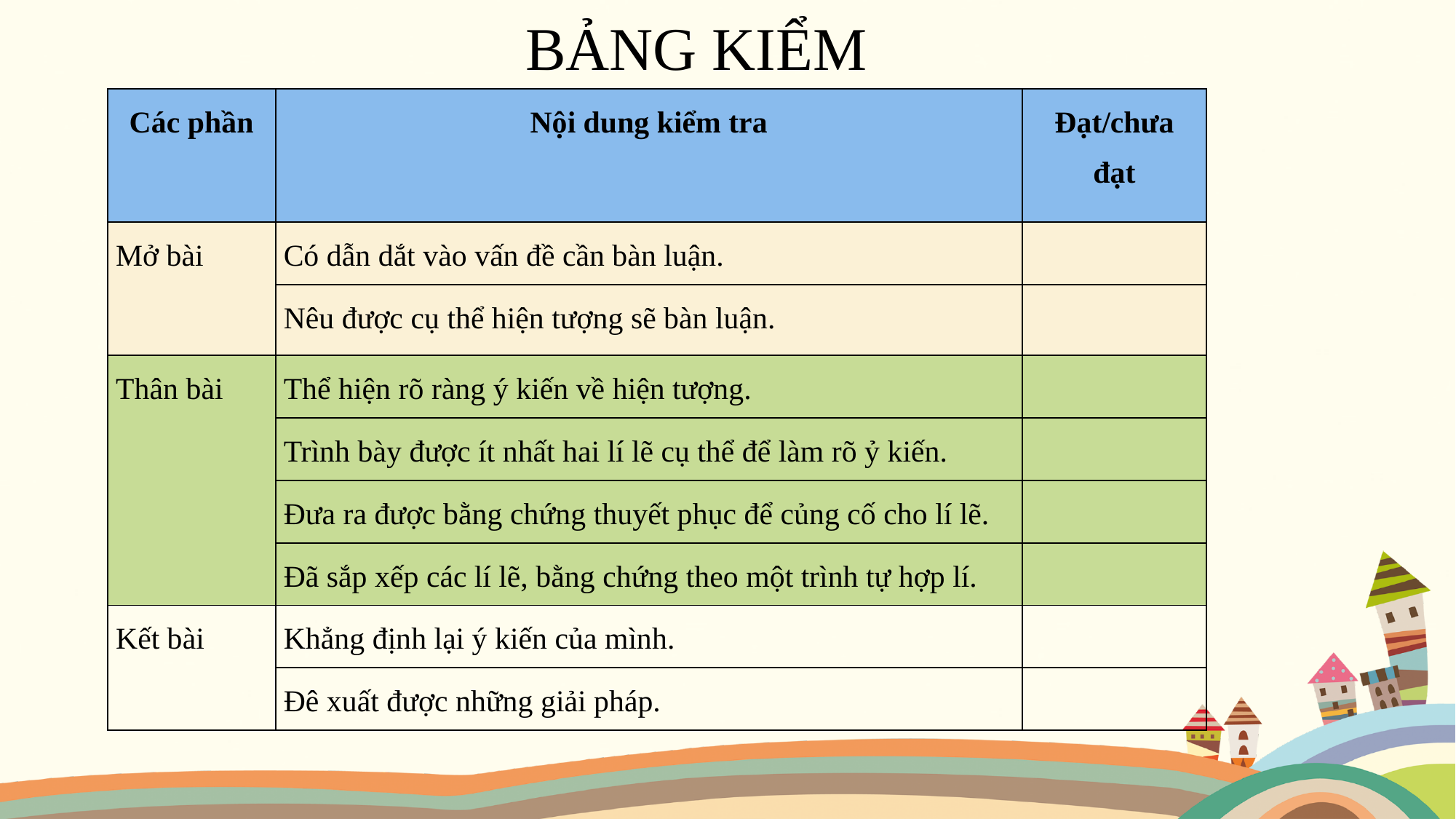

BẢNG KIỂM
| Các phần | Nội dung kiểm tra | Đạt/chưa đạt |
| --- | --- | --- |
| Mở bài | Có dẫn dắt vào vấn đề cần bàn luận. |  |
|  | Nêu được cụ thể hiện tượng sẽ bàn luận. |  |
| Thân bài | Thể hiện rõ ràng ý kiến về hiện tượng. |  |
|  | Trình bày được ít nhất hai lí lẽ cụ thể để làm rõ ỷ kiến. |  |
|  | Đưa ra được bằng chứng thuyết phục để củng cố cho lí lẽ. |  |
|  | Đã sắp xếp các lí lẽ, bằng chứng theo một trình tự hợp lí. |  |
| Kết bài | Khẳng định lại ý kiến của mình. |  |
|  | Đê xuất được những giải pháp. |  |